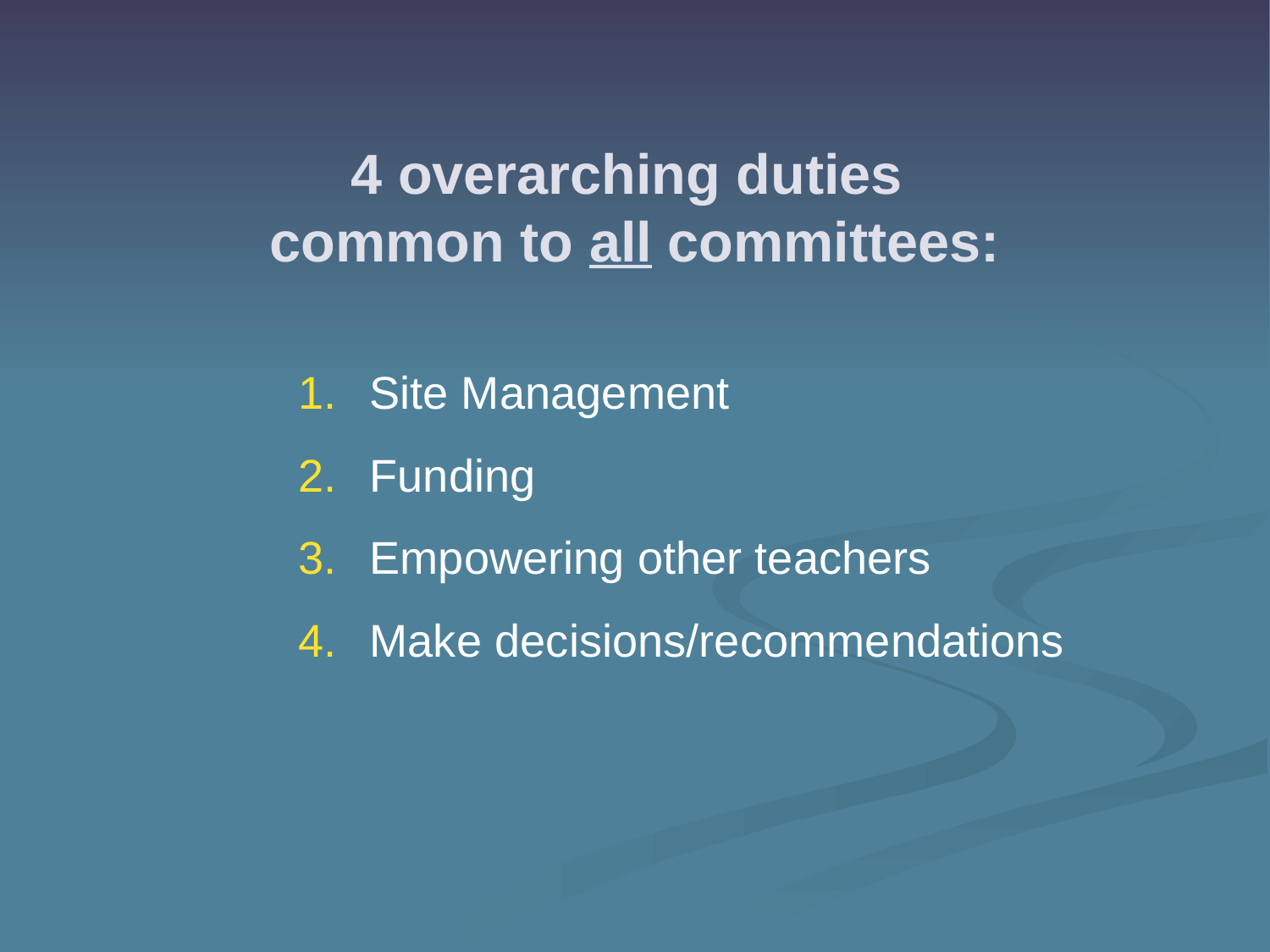

# 4 overarching duties common to all committees:

Site Management
Funding
Empowering other teachers
Make decisions/recommendations